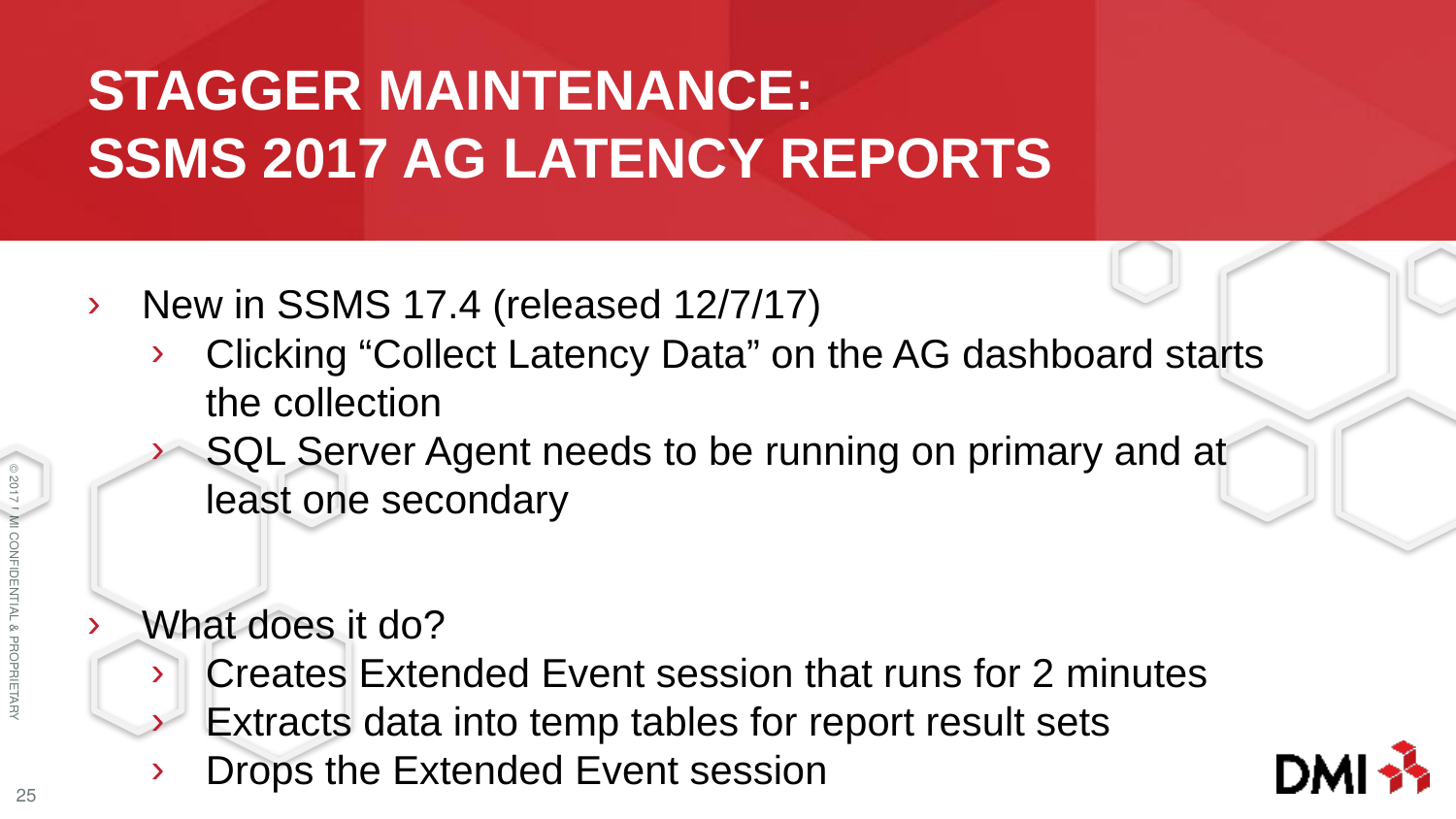

# Stagger maintenance: SSMS 2017 AG Latency Reports
New in SSMS 17.4 (released 12/7/17)
Clicking “Collect Latency Data” on the AG dashboard starts the collection
SQL Server Agent needs to be running on primary and at least one secondary

What does it do?
Creates Extended Event session that runs for 2 minutes
Extracts data into temp tables for report result sets
Drops the Extended Event session
25